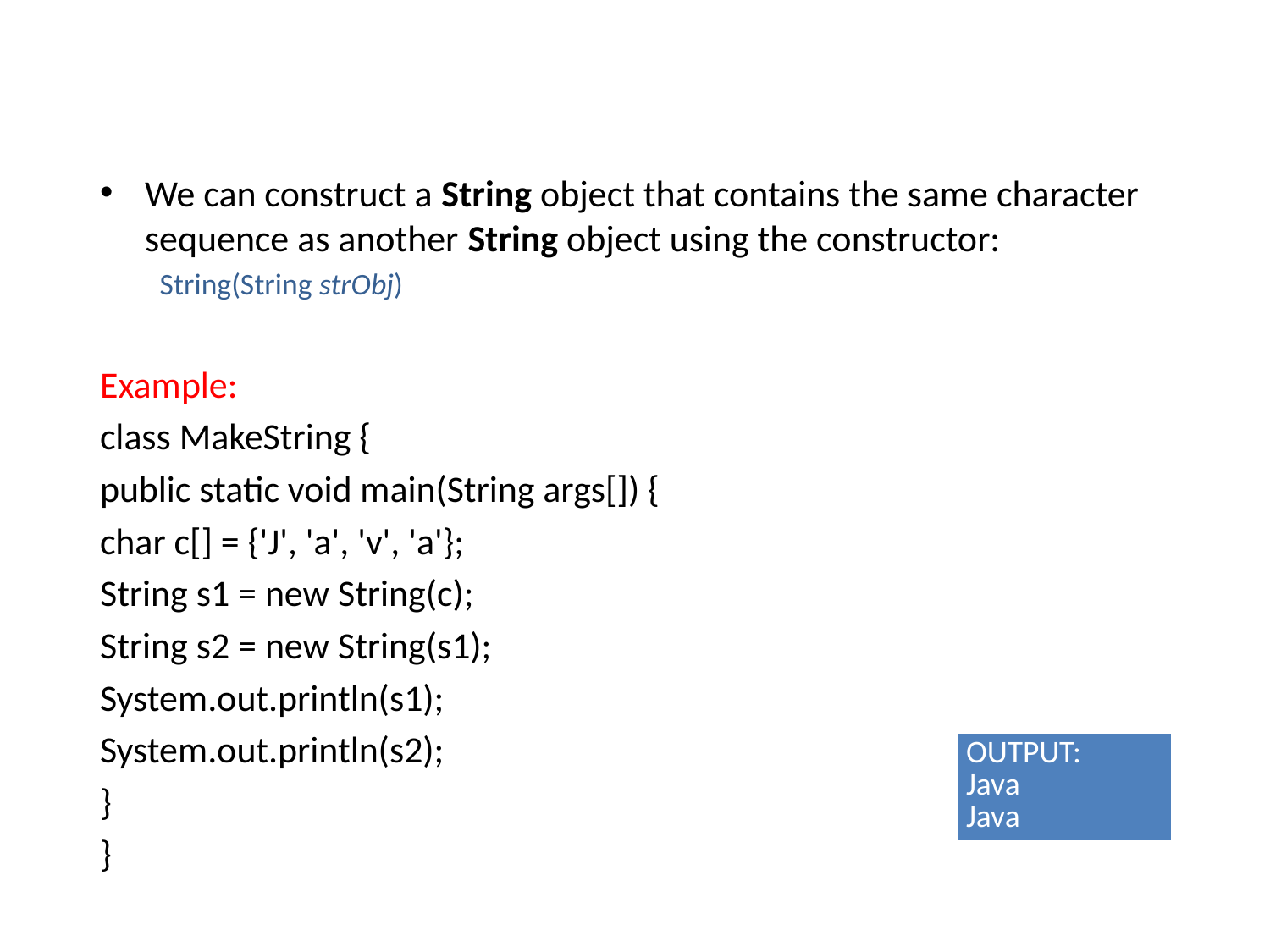

#
We can construct a String object that contains the same character sequence as another String object using the constructor:
	String(String strObj)

Example:
class MakeString {
public static void main(String args[]) {
char c[] = {'J', 'a', 'v', 'a'};
String s1 = new String(c);
String s2 = new String(s1);
System.out.println(s1);
System.out.println(s2);
}
}
| OUTPUT: Java Java |
| --- |